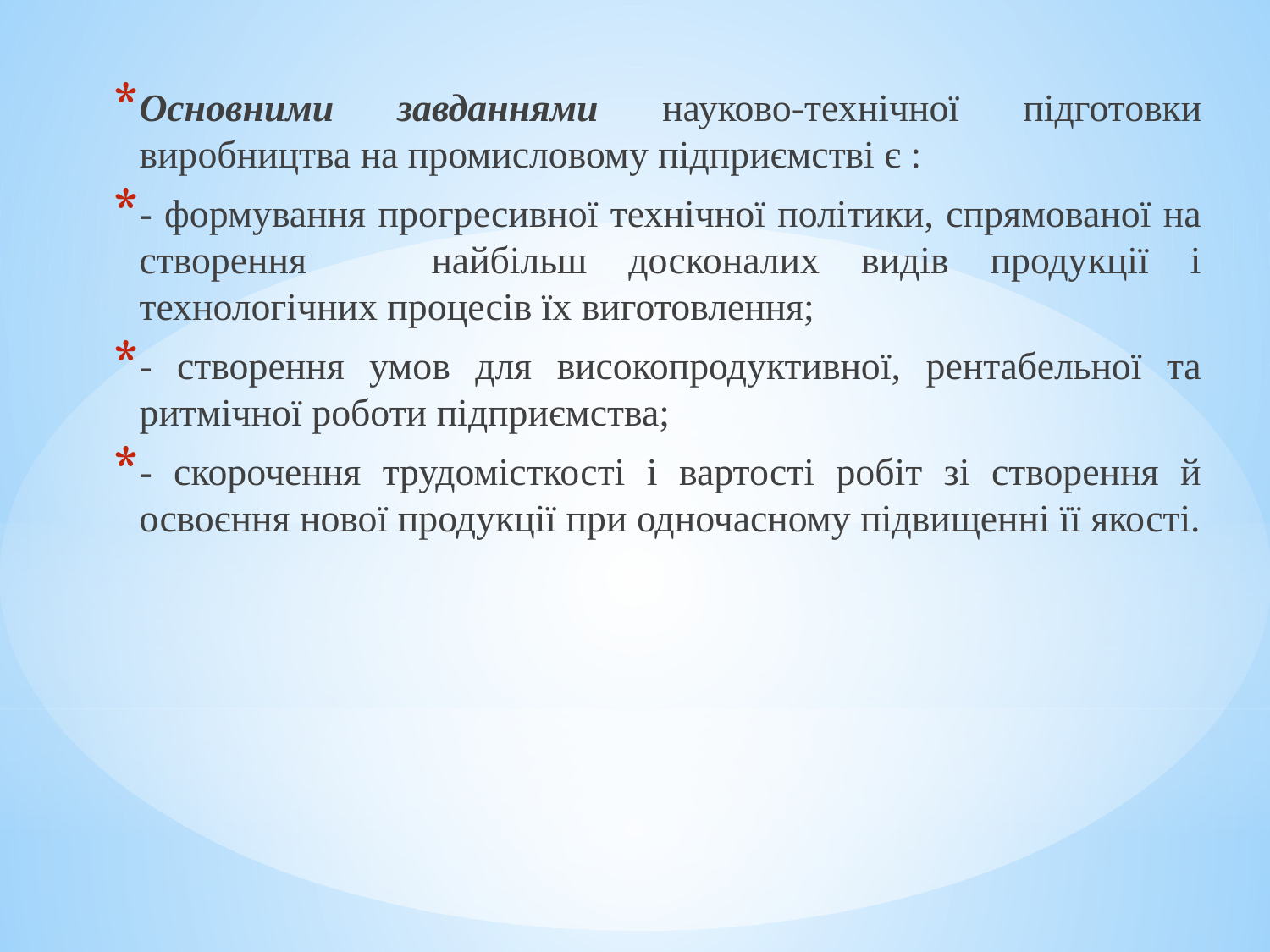

Основними завданнями науково-технічної підготовки виробництва на промисловому підприємстві є :
- формування прогресивної технічної політики, спрямованої на створення   найбільш досконалих видів продукції і технологічних процесів їх виготовлення;
- створення умов для високопродуктивної, рентабельної та ритмічної роботи підприємства;
- скорочення трудомісткості і вартості робіт зі створення й освоєння нової продукції при одночасному підвищенні її якості.